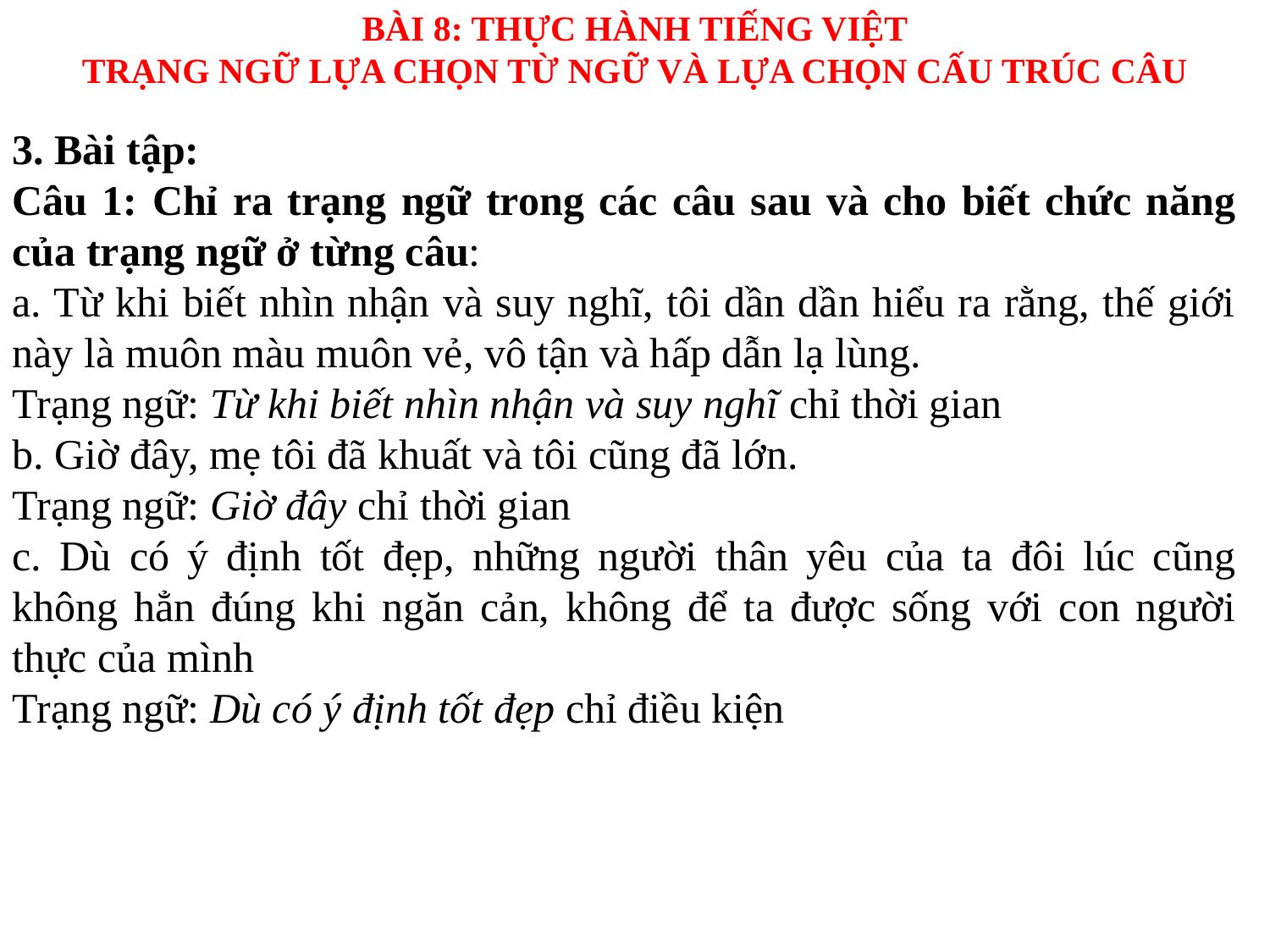

BÀI 8: THỰC HÀNH TIẾNG VIỆT
TRẠNG NGỮ LỰA CHỌN TỪ NGỮ VÀ LỰA CHỌN CẤU TRÚC CÂU

3. Bài tập:
Câu 1: Chỉ ra trạng ngữ trong các câu sau và cho biết chức năng của trạng ngữ ở từng câu:
a. Từ khi biết nhìn nhận và suy nghĩ, tôi dần dần hiểu ra rằng, thế giới này là muôn màu muôn vẻ, vô tận và hấp dẫn lạ lùng.
Trạng ngữ: Từ khi biết nhìn nhận và suy nghĩ chỉ thời gian
b. Giờ đây, mẹ tôi đã khuất và tôi cũng đã lớn.
Trạng ngữ: Giờ đây chỉ thời gian
c. Dù có ý định tốt đẹp, những người thân yêu của ta đôi lúc cũng không hẳn đúng khi ngăn cản, không để ta được sống với con người thực của mình
Trạng ngữ: Dù có ý định tốt đẹp chỉ điều kiện